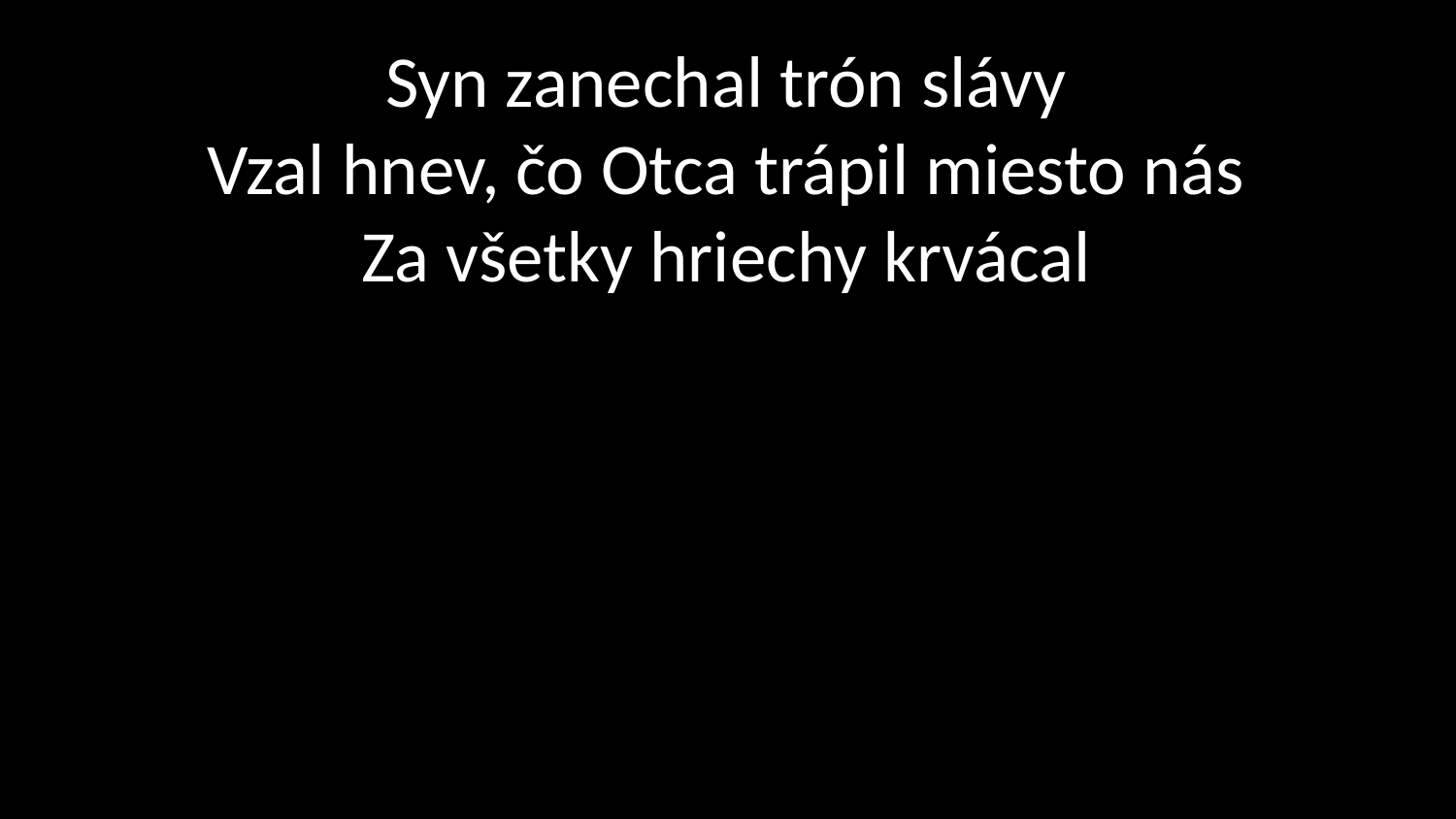

# Syn zanechal trón slávy Vzal hnev, čo Otca trápil miesto nás Za všetky hriechy krvácal